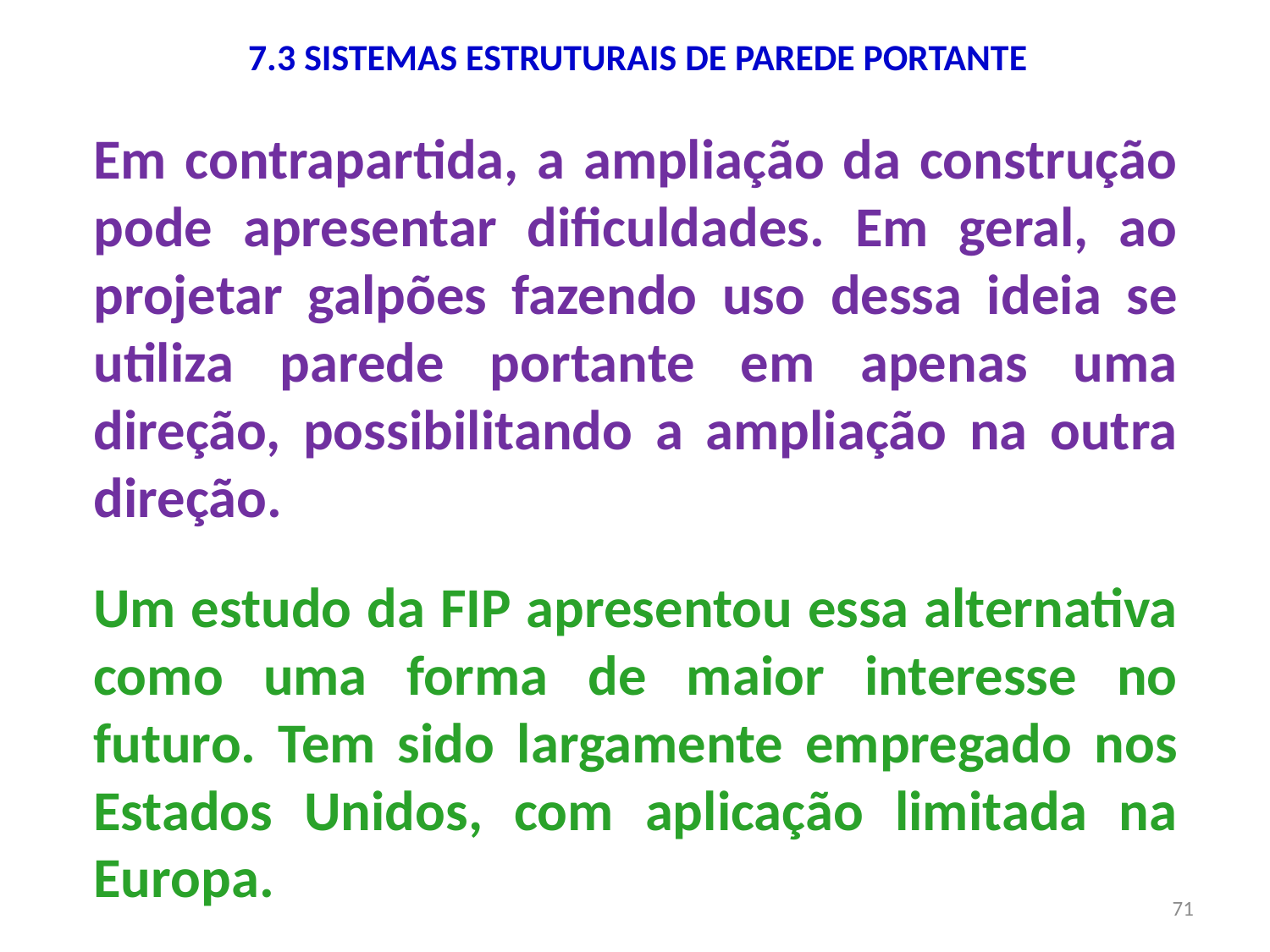

7.3 SISTEMAS ESTRUTURAIS DE PAREDE PORTANTE
Em contrapartida, a ampliação da construção pode apresentar dificuldades. Em geral, ao projetar galpões fazendo uso dessa ideia se utiliza parede portante em apenas uma direção, possibilitando a ampliação na outra direção.

Um estudo da FIP apresentou essa alternativa como uma forma de maior interesse no futuro. Tem sido largamente empregado nos Estados Unidos, com aplicação limitada na Europa.
71